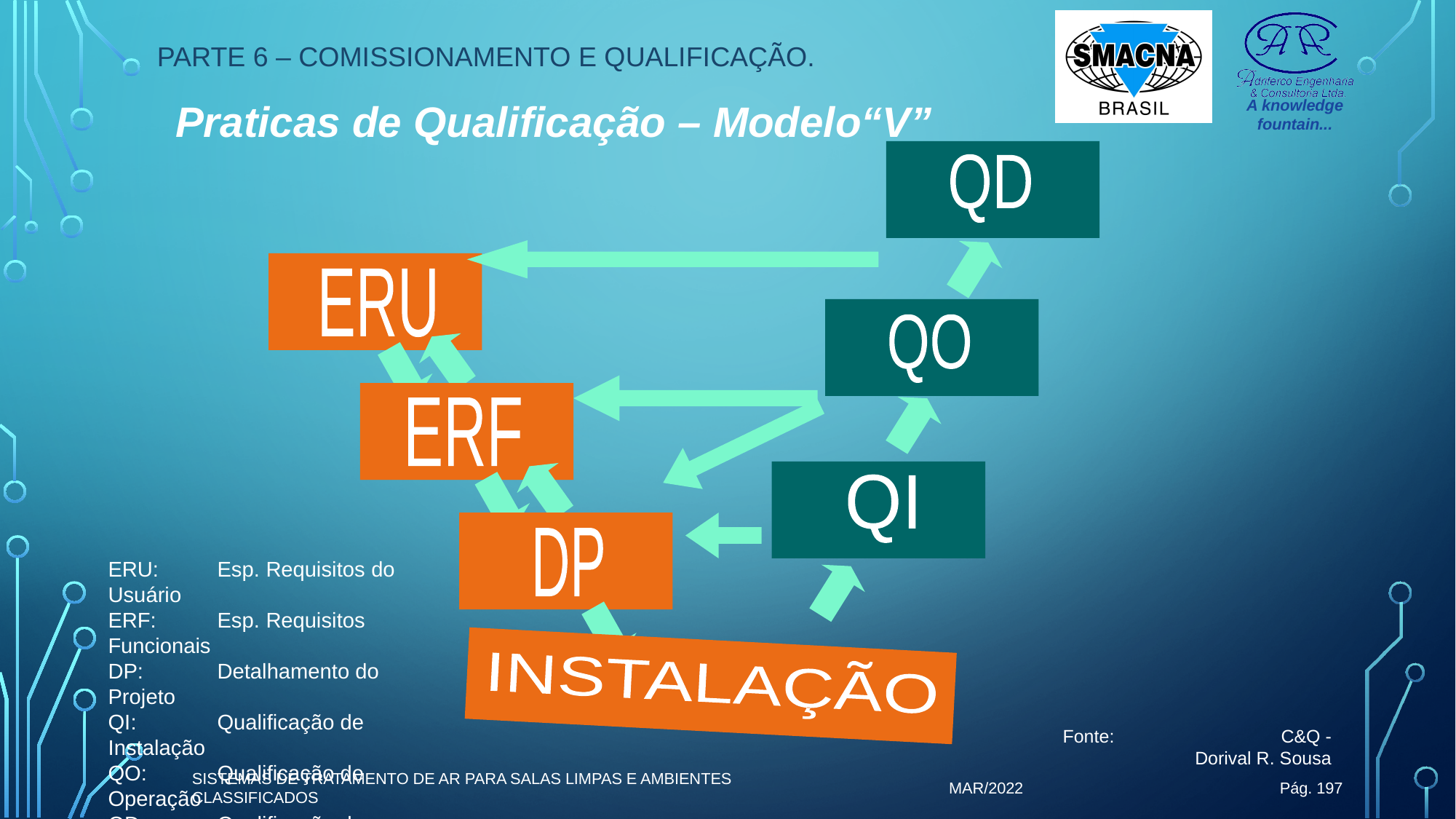

PARTE 6 – COMISSIONAMENTO E QUALIFICAÇÃO.
Praticas de Qualificação – Modelo“V”

QD

ERU

QO

ERF

QI

DP

INSTALAÇÃO
ERU:	Esp. Requisitos do Usuário
ERF:	Esp. Requisitos Funcionais
DP:	Detalhamento do Projeto
QI:	Qualificação de Instalação
QO:	Qualificação de Operação
QD:	Qualificação de Desempenho
Fonte:		C&Q - Dorival R. Sousa